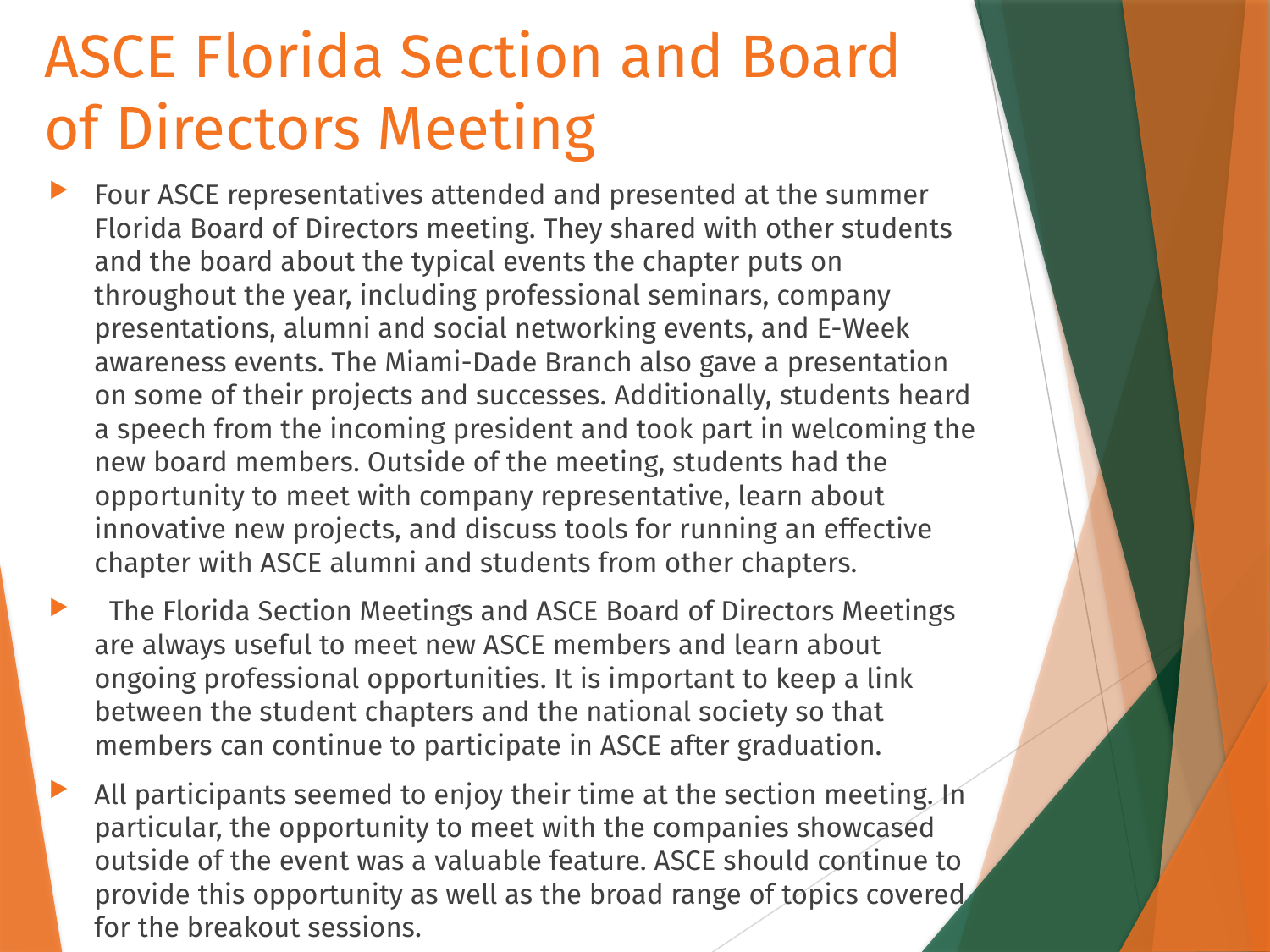

# ASCE Florida Section and Board of Directors Meeting
Four ASCE representatives attended and presented at the summer Florida Board of Directors meeting. They shared with other students and the board about the typical events the chapter puts on throughout the year, including professional seminars, company presentations, alumni and social networking events, and E-Week awareness events. The Miami-Dade Branch also gave a presentation on some of their projects and successes. Additionally, students heard a speech from the incoming president and took part in welcoming the new board members. Outside of the meeting, students had the opportunity to meet with company representative, learn about innovative new projects, and discuss tools for running an effective chapter with ASCE alumni and students from other chapters.
  The Florida Section Meetings and ASCE Board of Directors Meetings are always useful to meet new ASCE members and learn about ongoing professional opportunities. It is important to keep a link between the student chapters and the national society so that members can continue to participate in ASCE after graduation.
All participants seemed to enjoy their time at the section meeting. In particular, the opportunity to meet with the companies showcased outside of the event was a valuable feature. ASCE should continue to provide this opportunity as well as the broad range of topics covered for the breakout sessions.